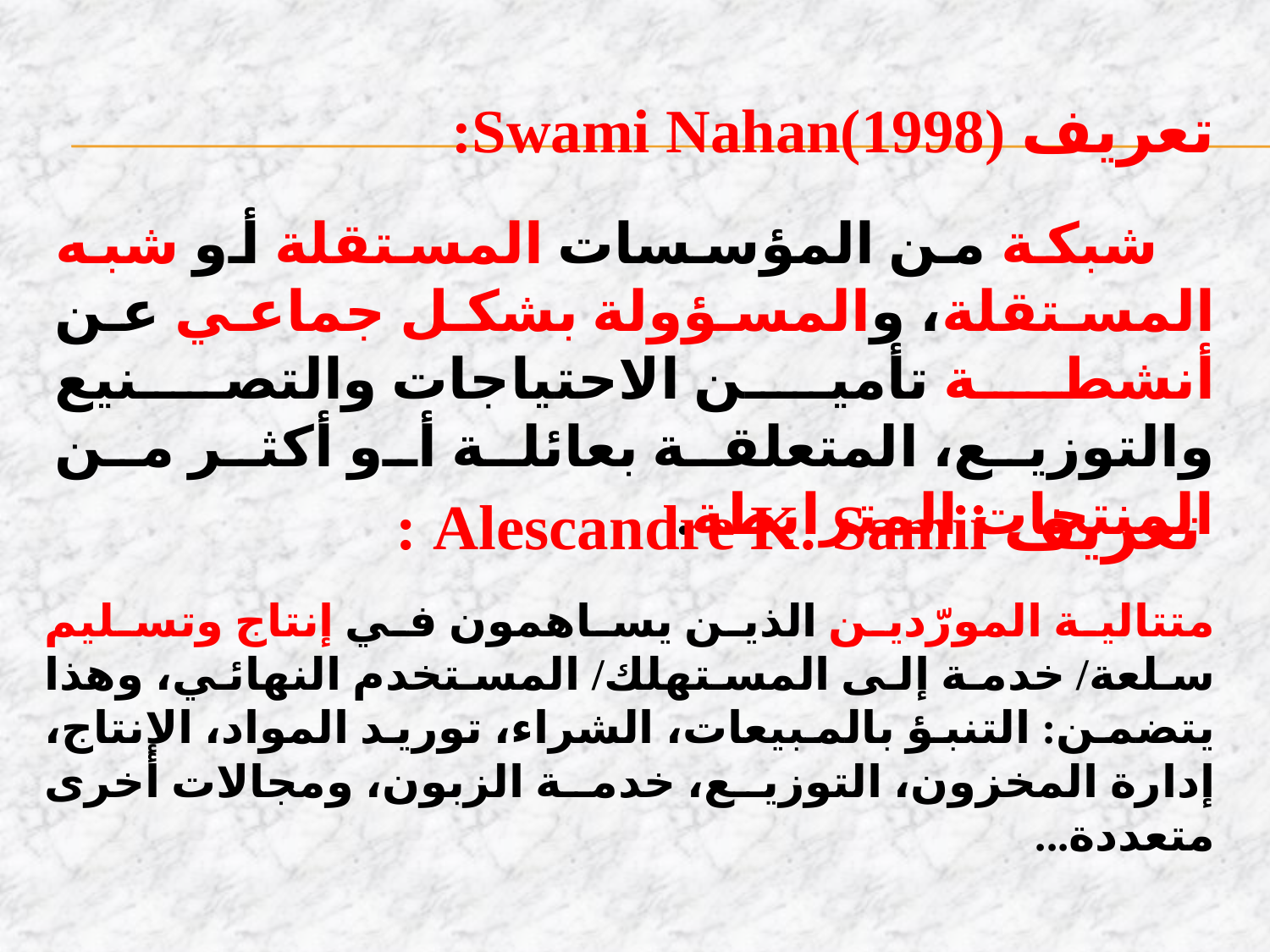

تعريف Swami Nahan(1998):

    شبكة من المؤسسات المستقلة أو شبه المستقلة، والمسؤولة بشكل جماعي عن أنشطة تأمين الاحتياجات والتصنيع والتوزيع، المتعلقة بعائلة أو أكثر من المنتجات المترابطة.
تعريف Alescandre K. Samii :
متتالية المورّدين الذين يساهمون في إنتاج وتسليم سلعة/ خدمة إلى المستهلك/ المستخدم النهائي، وهذا يتضمن: التنبؤ بالمبيعات، الشراء، توريد المواد، الإنتاج، إدارة المخزون، التوزيع، خدمة الزبون، ومجالات أخرى متعددة...